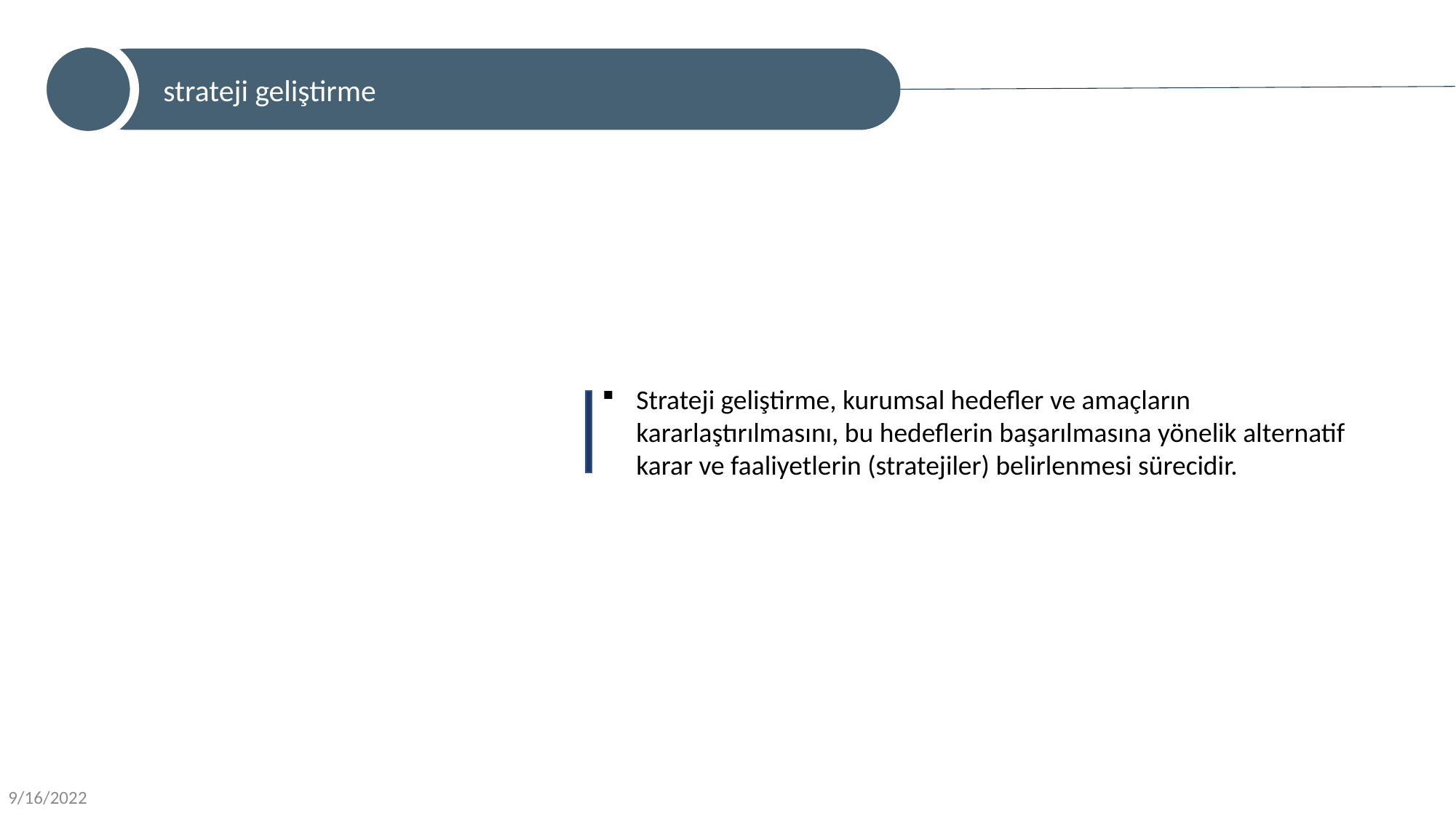

strateji geliştirme
Strateji geliştirme, kurumsal hedefler ve amaçların kararlaştırılmasını, bu hedeflerin başarılmasına yönelik alternatif karar ve faaliyetlerin (stratejiler) belirlenmesi sürecidir.

9/16/2022